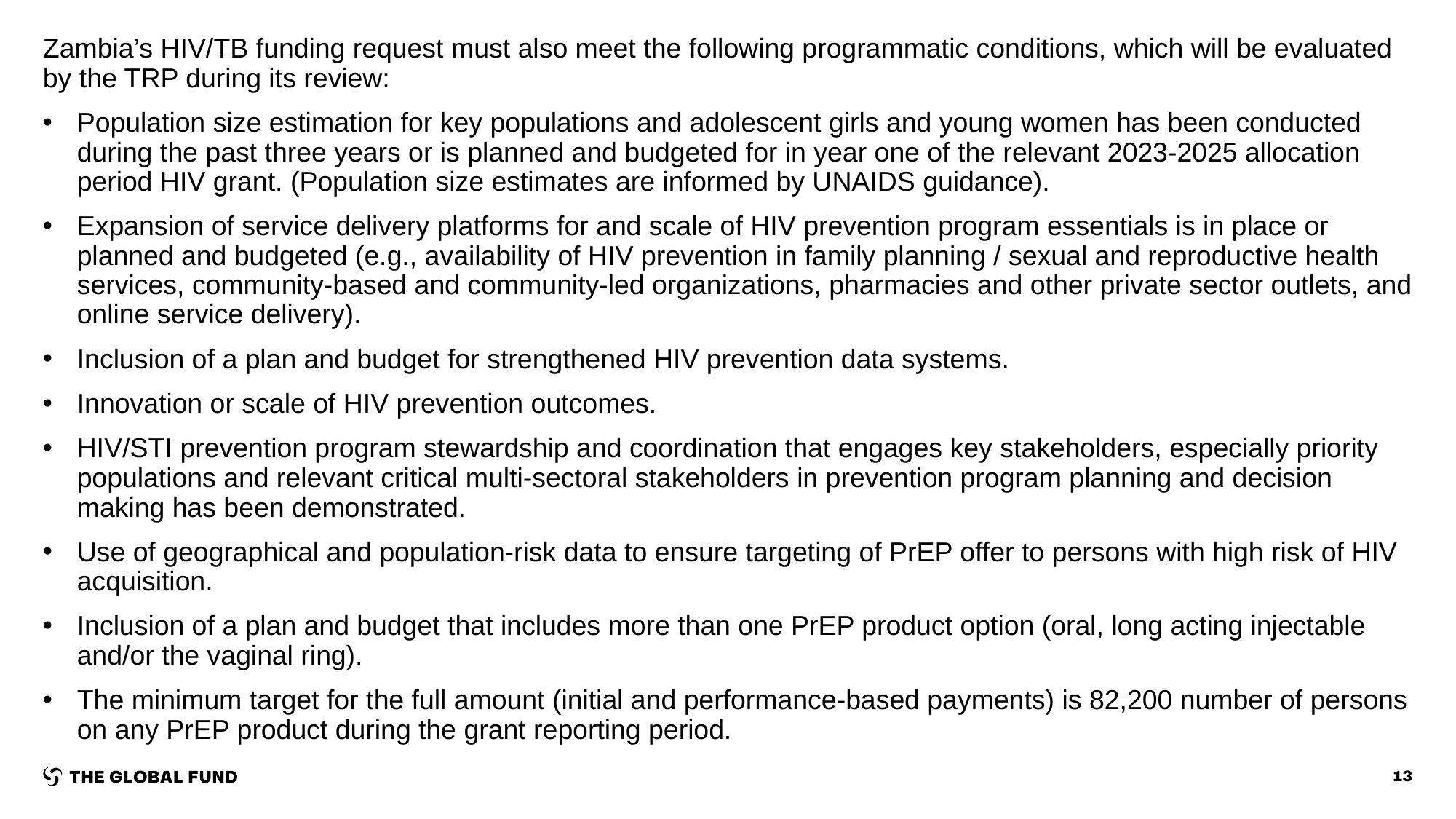

Zambia’s HIV/TB funding request must also meet the following programmatic conditions, which will be evaluated by the TRP during its review:
Population size estimation for key populations and adolescent girls and young women has been conducted during the past three years or is planned and budgeted for in year one of the relevant 2023-2025 allocation period HIV grant. (Population size estimates are informed by UNAIDS guidance).
Expansion of service delivery platforms for and scale of HIV prevention program essentials is in place or planned and budgeted (e.g., availability of HIV prevention in family planning / sexual and reproductive health services, community-based and community-led organizations, pharmacies and other private sector outlets, and online service delivery).
Inclusion of a plan and budget for strengthened HIV prevention data systems.
Innovation or scale of HIV prevention outcomes.
HIV/STI prevention program stewardship and coordination that engages key stakeholders, especially priority populations and relevant critical multi-sectoral stakeholders in prevention program planning and decision making has been demonstrated.
Use of geographical and population-risk data to ensure targeting of PrEP offer to persons with high risk of HIV acquisition.
Inclusion of a plan and budget that includes more than one PrEP product option (oral, long acting injectable and/or the vaginal ring).
The minimum target for the full amount (initial and performance-based payments) is 82,200 number of persons on any PrEP product during the grant reporting period.
13